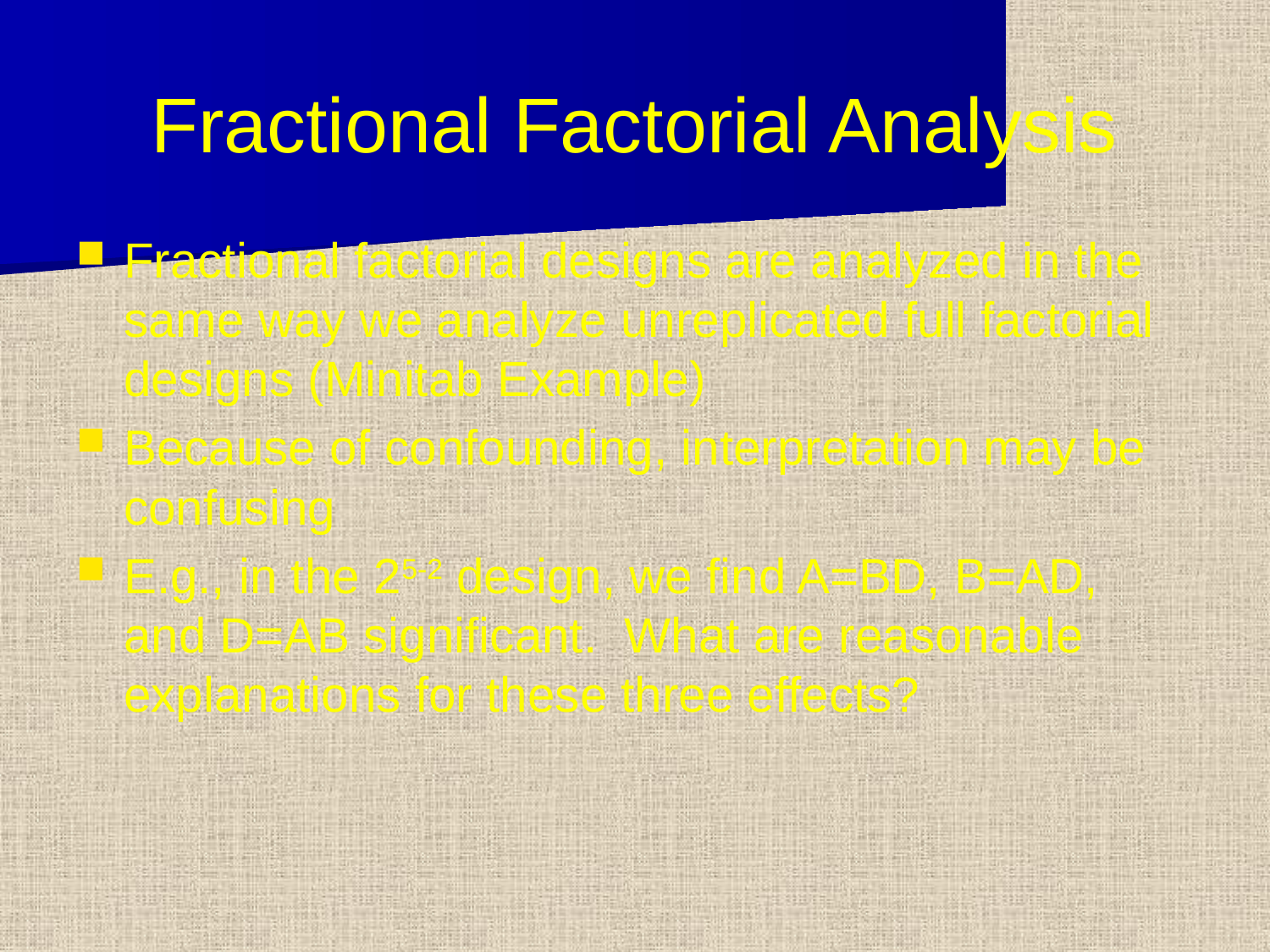

# Fractional Factorial Analysis
Fractional factorial designs are analyzed in the same way we analyze unreplicated full factorial designs (Minitab Example)
Because of confounding, interpretation may be confusing
E.g., in the 25-2 design, we find A=BD, B=AD, and D=AB significant.  What are reasonable explanations for these three effects?